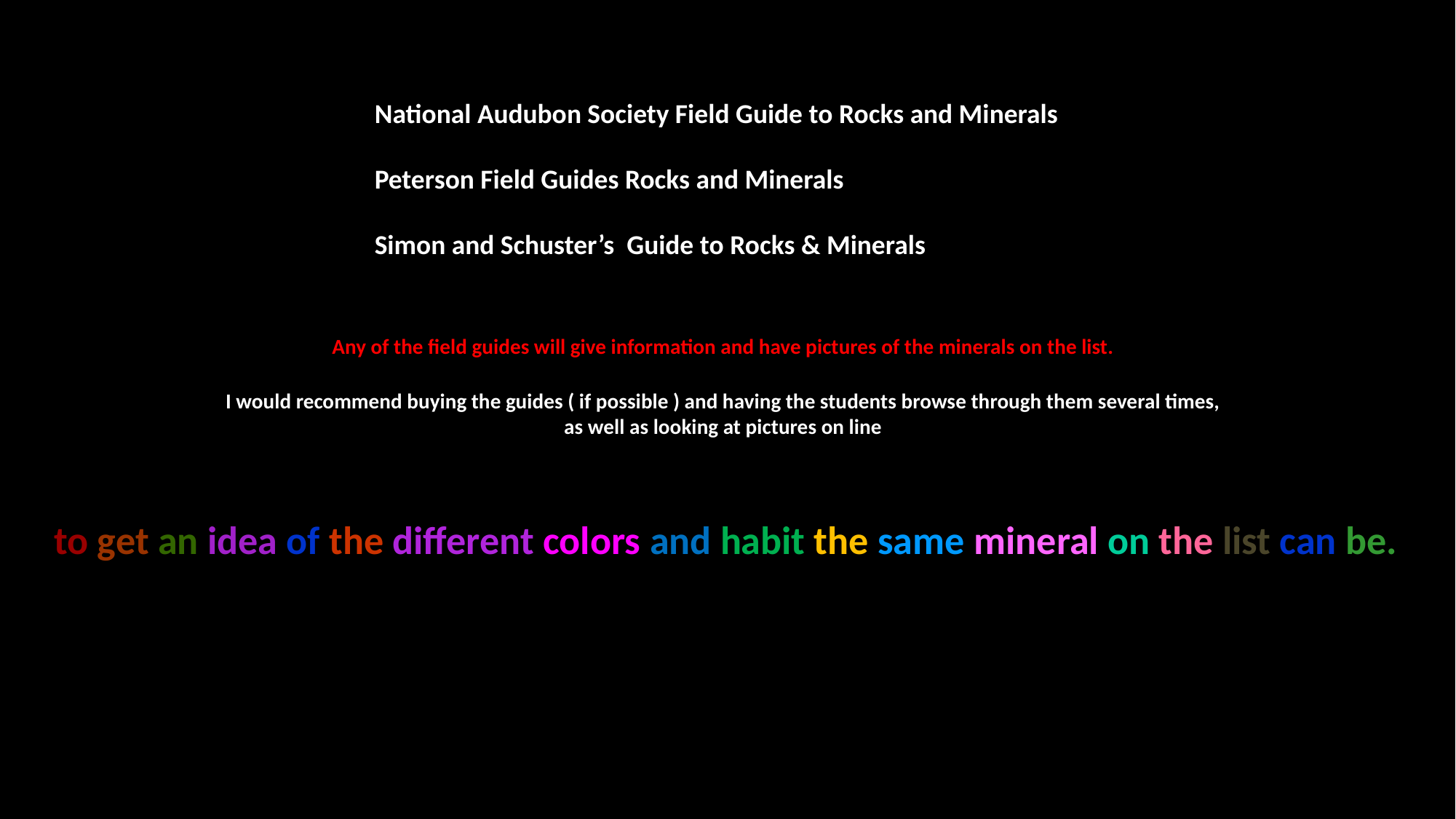

National Audubon Society Field Guide to Rocks and Minerals

Peterson Field Guides Rocks and Minerals

Simon and Schuster’s  Guide to Rocks & Minerals
Any of the field guides will give information and have pictures of the minerals on the list.

I would recommend buying the guides ( if possible ) and having the students browse through them several times,
as well as looking at pictures on line

 to get an idea of the different colors and habit the same mineral on the list can be.